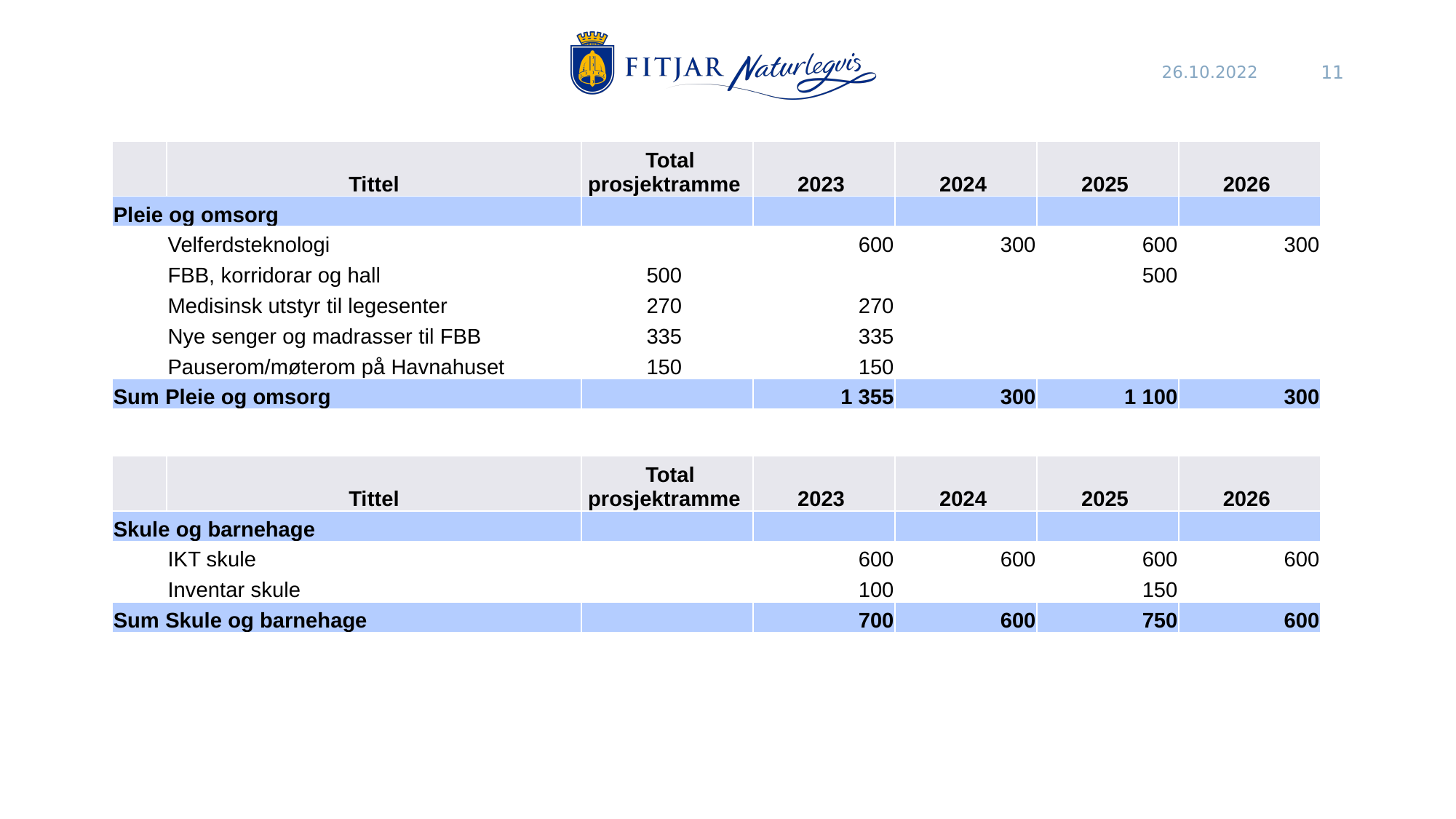

26.10.2022
11
|  | Tittel | Total prosjektramme | 2023 | 2024 | 2025 | 2026 |
| --- | --- | --- | --- | --- | --- | --- |
| Pleie og omsorg |  |  |  |  |  |  |
|  | Velferdsteknologi |  | 600 | 300 | 600 | 300 |
|  | FBB, korridorar og hall | 500 |  |  | 500 |  |
|  | Medisinsk utstyr til legesenter | 270 | 270 |  |  |  |
|  | Nye senger og madrasser til FBB | 335 | 335 |  |  |  |
|  | Pauserom/møterom på Havnahuset | 150 | 150 |  |  |  |
| Sum Pleie og omsorg |  |  | 1 355 | 300 | 1 100 | 300 |
|  | Tittel | Total prosjektramme | 2023 | 2024 | 2025 | 2026 |
| --- | --- | --- | --- | --- | --- | --- |
| Skule og barnehage |  |  |  |  |  |  |
|  | IKT skule |  | 600 | 600 | 600 | 600 |
|  | Inventar skule |  | 100 |  | 150 |  |
| Sum Skule og barnehage |  |  | 700 | 600 | 750 | 600 |